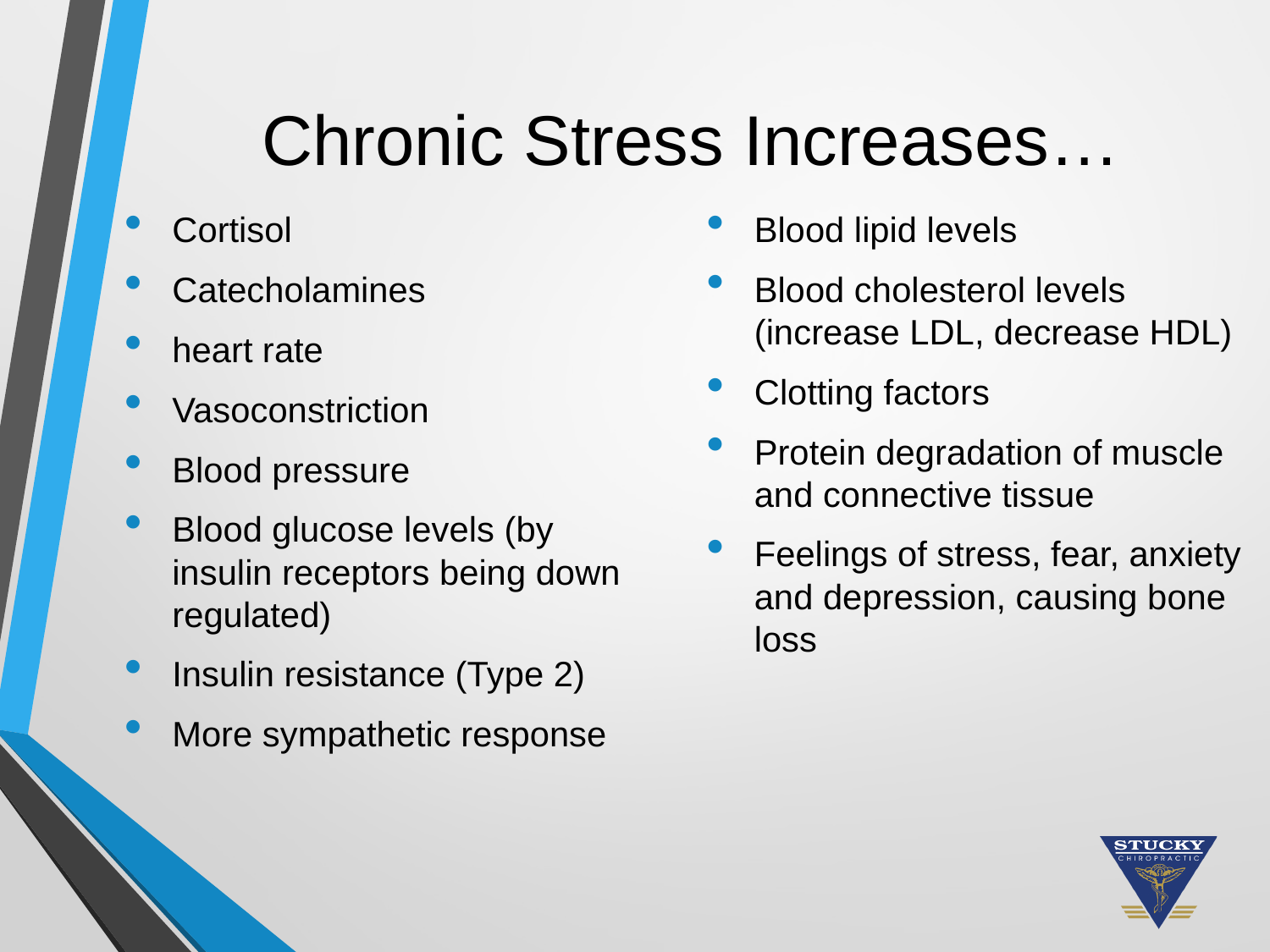

Chronic Stress Increases…
Cortisol
Catecholamines
heart rate
Vasoconstriction
Blood pressure
Blood glucose levels (by insulin receptors being down regulated)
Insulin resistance (Type 2)
More sympathetic response
Blood lipid levels
Blood cholesterol levels (increase LDL, decrease HDL)
Clotting factors
Protein degradation of muscle and connective tissue
Feelings of stress, fear, anxiety and depression, causing bone loss